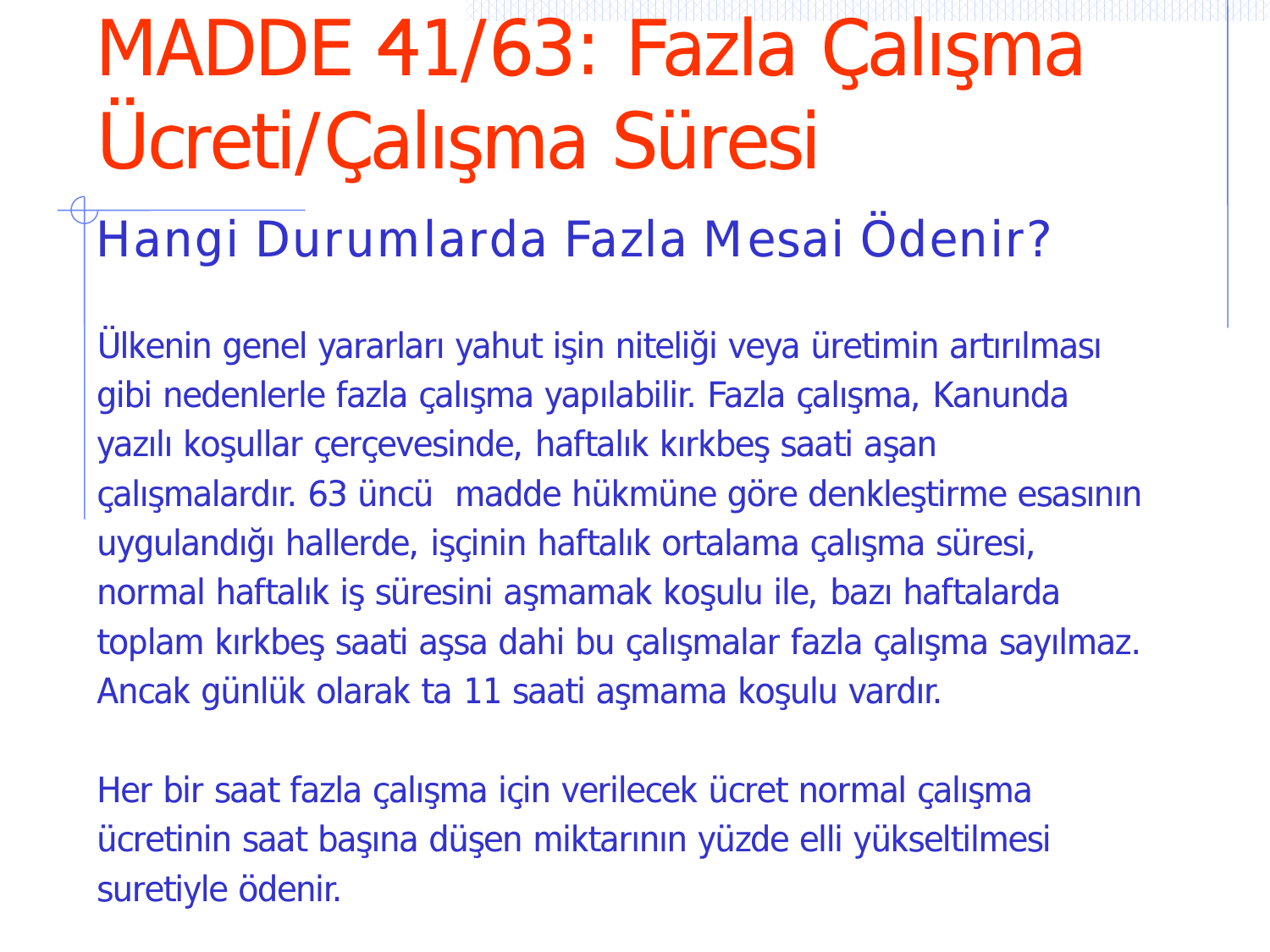

# MADDE 41/63: Fazla Çalışma Ücreti/Çalışma Süresi
Hangi Durumlarda Fazla Mesai Ödenir?

Ülkenin genel yararları yahut işin niteliği veya üretimin artırılması
gibi nedenlerle fazla çalışma yapılabilir. Fazla çalışma, Kanunda
yazılı koşullar çerçevesinde, haftalık kırkbeş saati aşan
çalışmalardır. 63 üncü  madde hükmüne göre denkleştirme esasının
uygulandığı hallerde, işçinin haftalık ortalama çalışma süresi,
normal haftalık iş süresini aşmamak koşulu ile, bazı haftalarda
toplam kırkbeş saati aşsa dahi bu çalışmalar fazla çalışma sayılmaz.
Ancak günlük olarak ta 11 saati aşmama koşulu vardır.

Her bir saat fazla çalışma için verilecek ücret normal çalışma
ücretinin saat başına düşen miktarının yüzde elli yükseltilmesi
suretiyle ödenir.